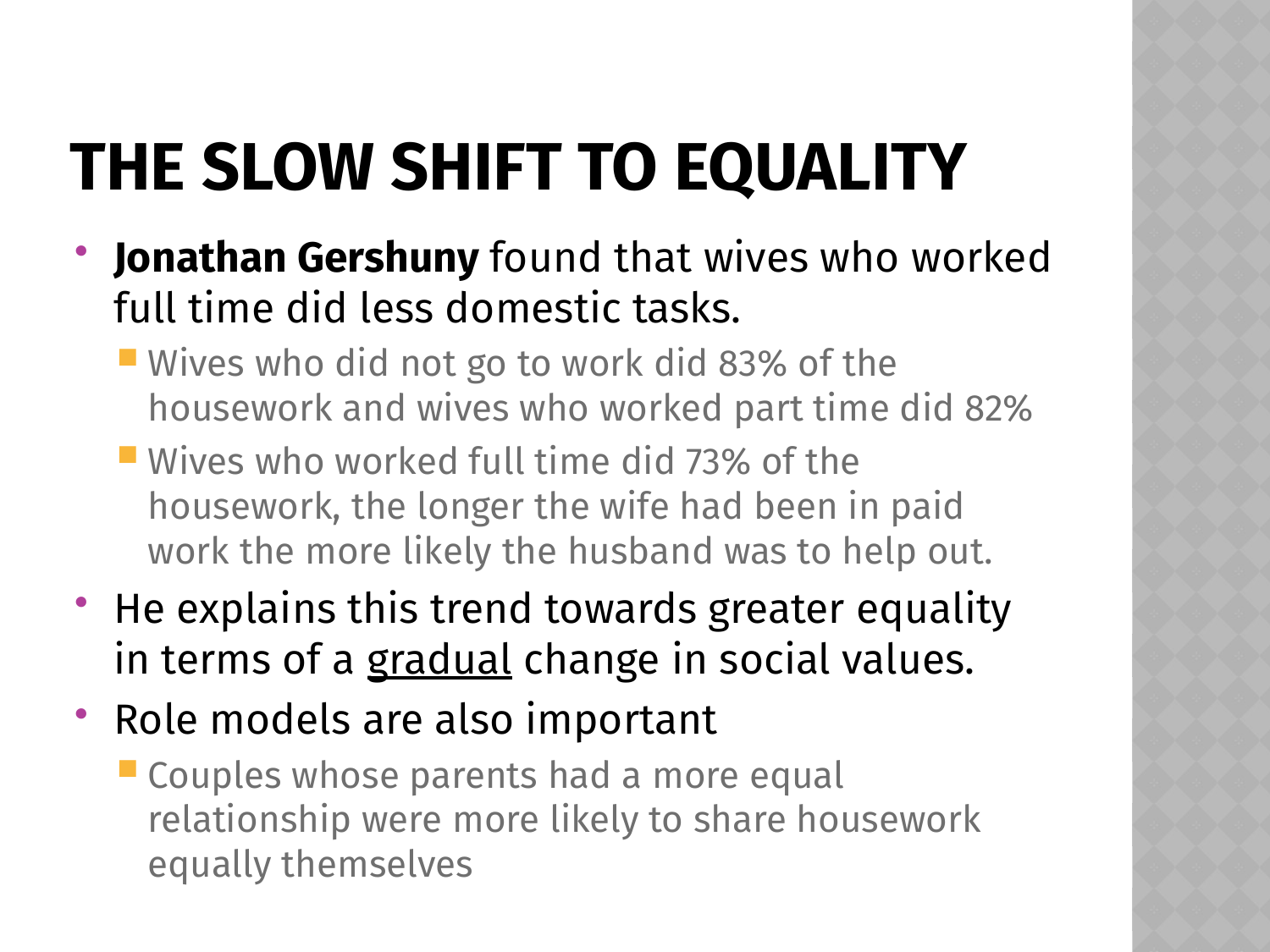

# The Slow Shift to Equality
Jonathan Gershuny found that wives who worked full time did less domestic tasks.
Wives who did not go to work did 83% of the housework and wives who worked part time did 82%
Wives who worked full time did 73% of the housework, the longer the wife had been in paid work the more likely the husband was to help out.
He explains this trend towards greater equality in terms of a gradual change in social values.
Role models are also important
Couples whose parents had a more equal relationship were more likely to share housework equally themselves